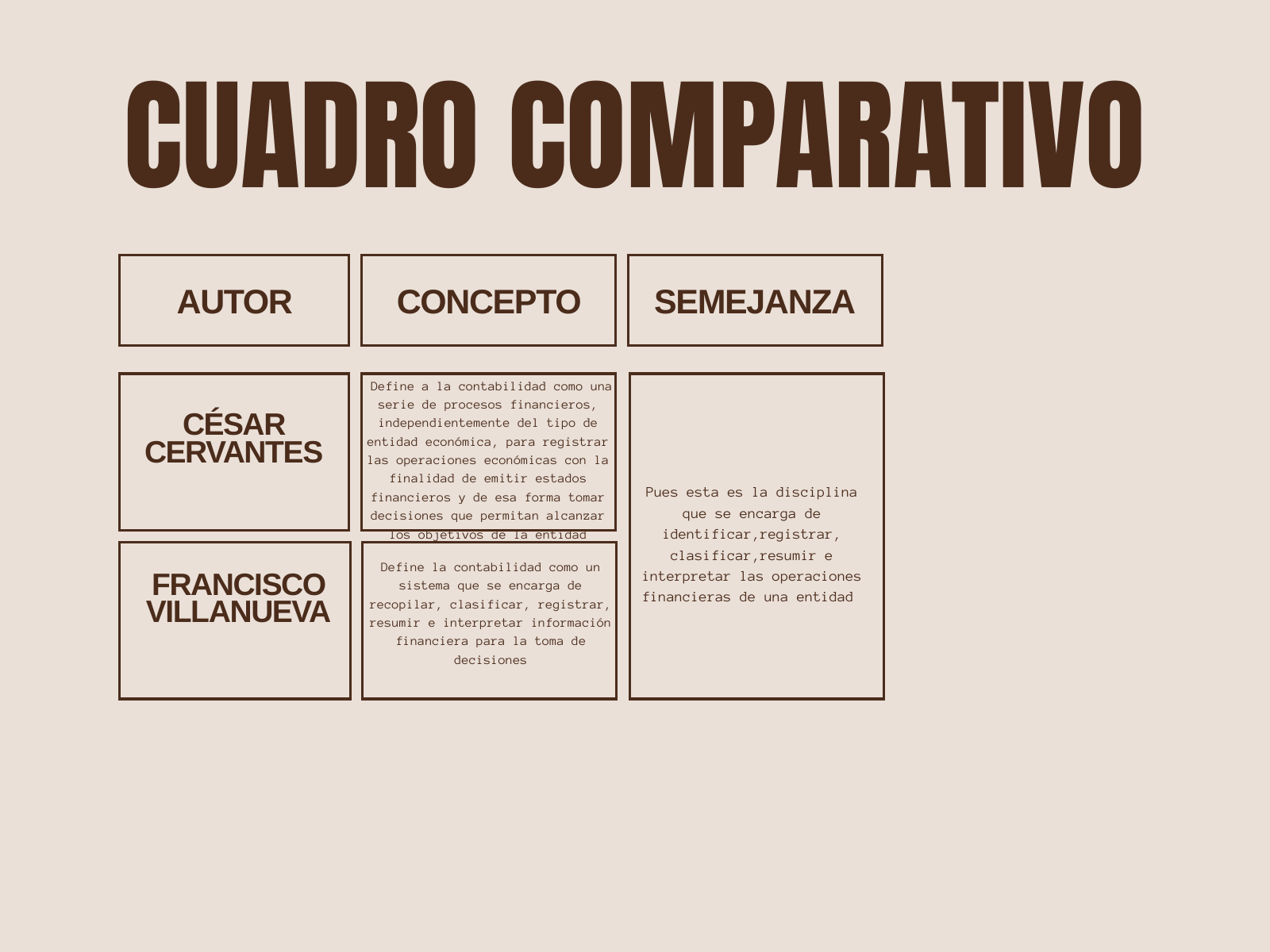

CUADRO COMPARATIVO

AUTOR
CONCEPTO
SEMEJANZA

 Define a la contabilidad como una serie de procesos financieros, independientemente del tipo de entidad económica, para registrar las operaciones económicas con la finalidad de emitir estados financieros y de esa forma tomar decisiones que permitan alcanzar los objetivos de la entidad
CÉSAR CERVANTES

Pues esta es la disciplina que se encarga de identificar,registrar, clasificar,resumir e interpretar las operaciones financieras de una entidad

Define la contabilidad como un sistema que se encarga de recopilar, clasificar, registrar, resumir e interpretar información financiera para la toma de decisiones
FRANCISCO VILLANUEVA